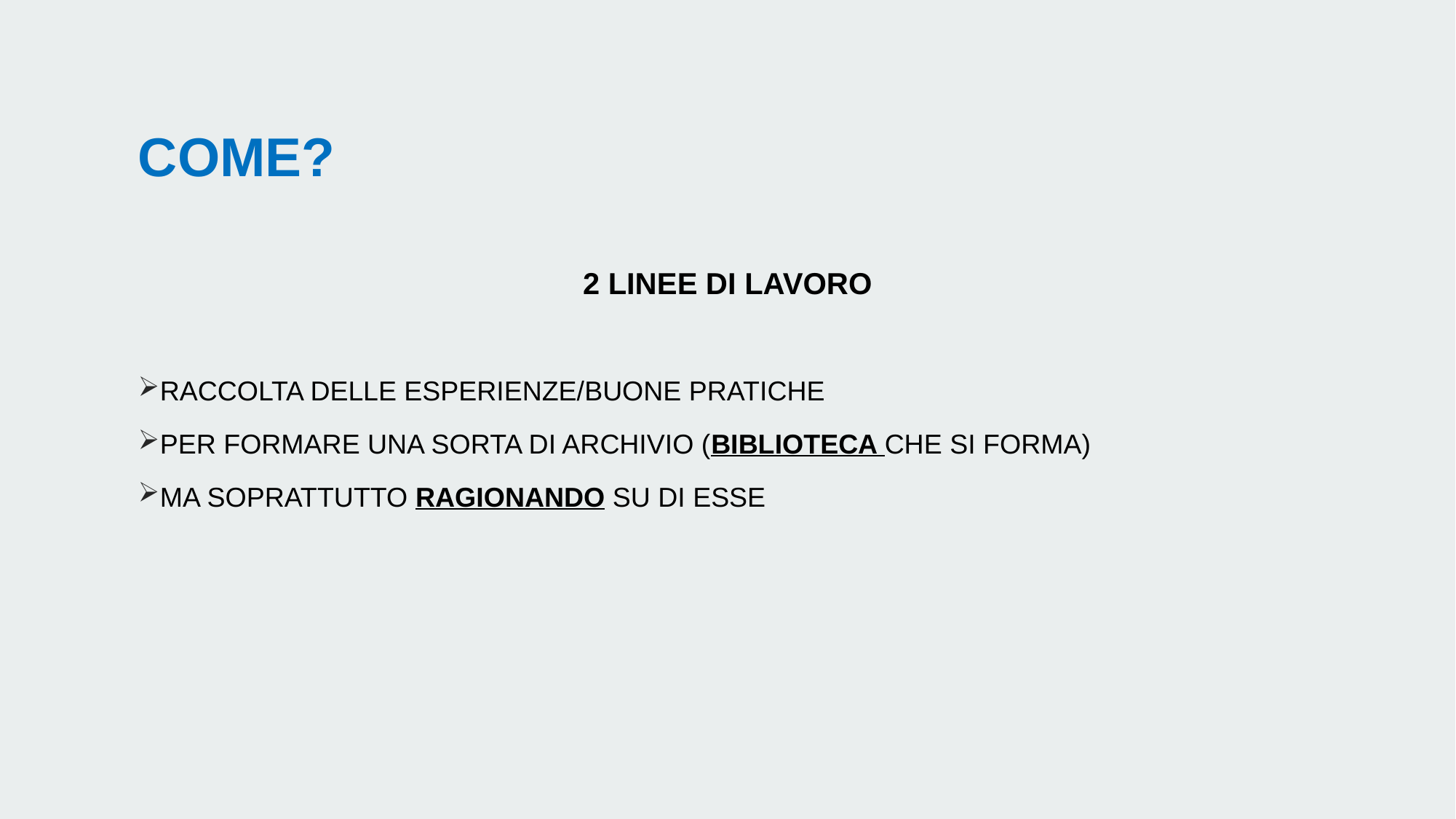

# COME?
2 LINEE DI LAVORO

RACCOLTA DELLE ESPERIENZE/BUONE PRATICHE
PER FORMARE UNA SORTA DI ARCHIVIO (BIBLIOTECA CHE SI FORMA)
MA SOPRATTUTTO RAGIONANDO SU DI ESSE